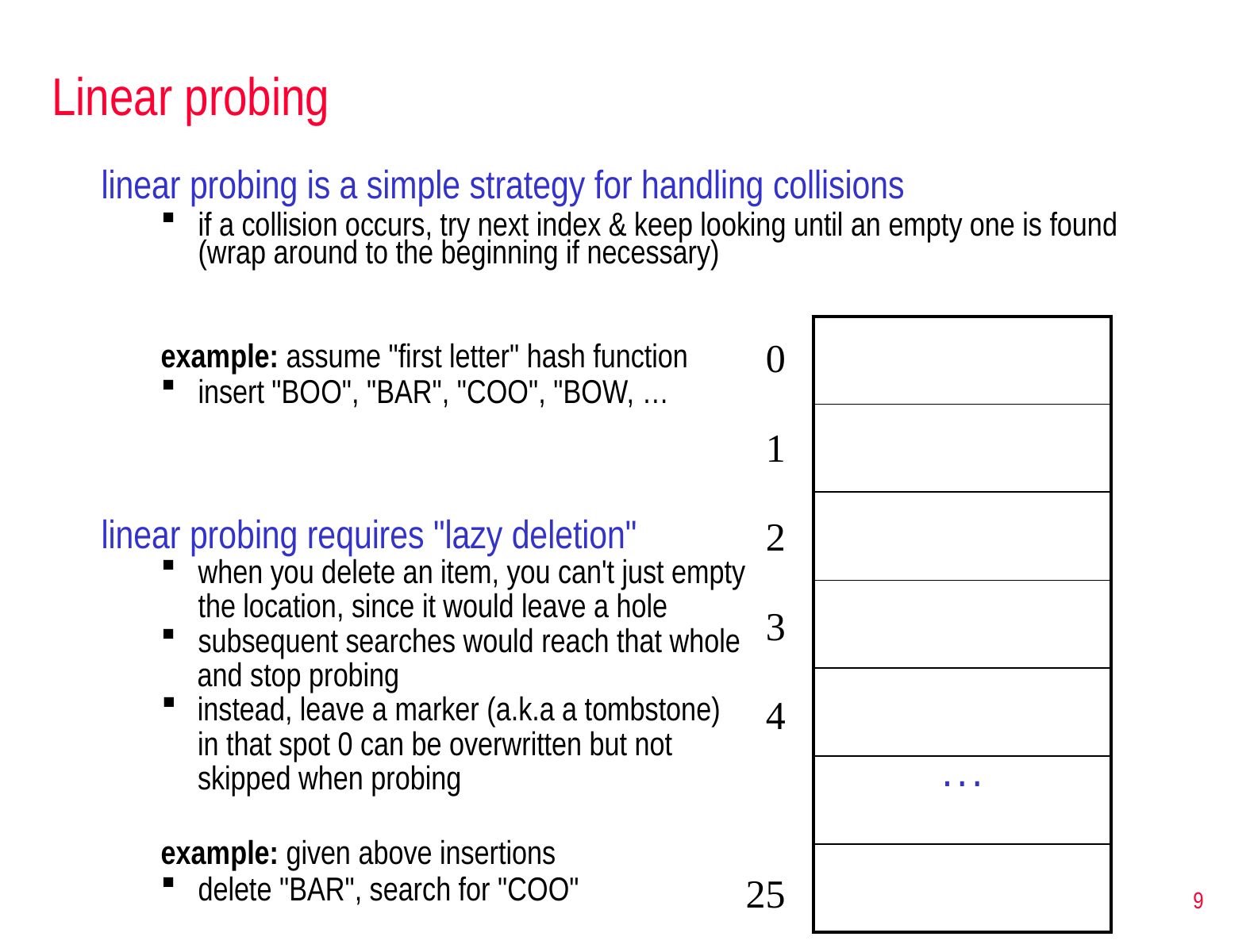

# Linear probing
linear probing is a simple strategy for handling collisions
if a collision occurs, try next index & keep looking until an empty one is found (wrap around to the beginning if necessary)

example: assume "first letter" hash function
insert "BOO", "BAR", "COO", "BOW, …

linear probing requires "lazy deletion"
when you delete an item, you can't just empty
	the location, since it would leave a hole
subsequent searches would reach that whole
	and stop probing
instead, leave a marker (a.k.a a tombstone)
in that spot 0 can be overwritten but not
skipped when probing

example: given above insertions
delete "BAR", search for "COO"

|  |
| --- |
|  |
|  |
|  |
|  |
| . . . |
|  |
0
1
2
3
4
25
9